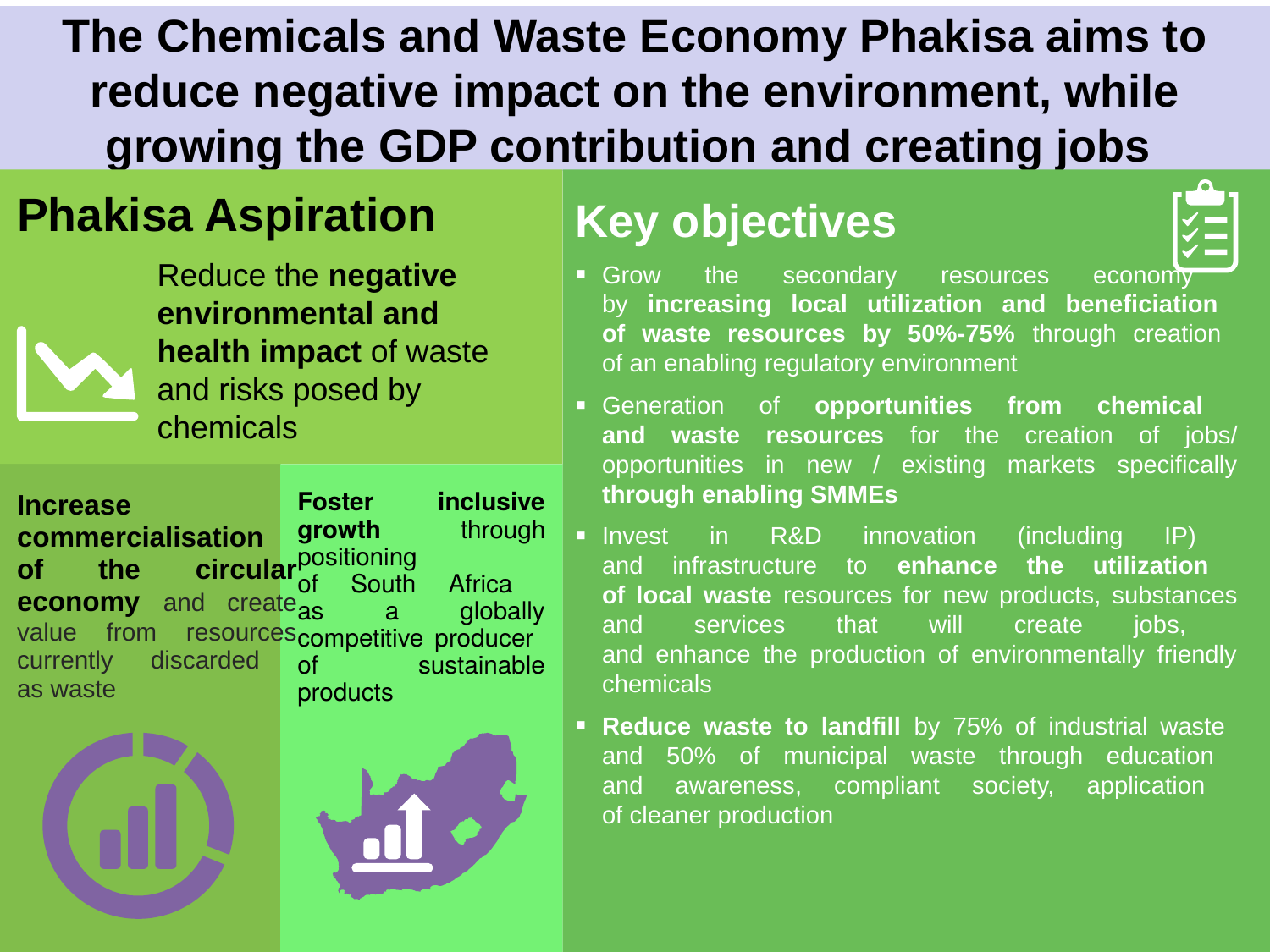

The Chemicals and Waste Economy Phakisa aims to reduce negative impact on the environment, while growing the GDP contribution and creating jobs

Phakisa Aspiration
Key objectives
Grow the secondary resources economy
by increasing local utilization and beneficiation
of waste resources by 50%-75% through creation
of an enabling regulatory environment
Generation of opportunities from chemical
and waste resources for the creation of jobs/ opportunities in new / existing markets specifically through enabling SMMEs
Invest in R&D innovation (including IP)
and infrastructure to enhance the utilization
of local waste resources for new products, substances and services that will create jobs,
and enhance the production of environmentally friendly chemicals
Reduce waste to landfill by 75% of industrial waste
and 50% of municipal waste through education
and awareness, compliant society, application
of cleaner production
Reduce the negative environmental and health impact of waste and risks posed by chemicals

Increase commercialisation of the circular economy and create value from resources currently discarded
as waste
Foster inclusive growth through positioning
of South Africa
as a globally competitive producer
of sustainable products